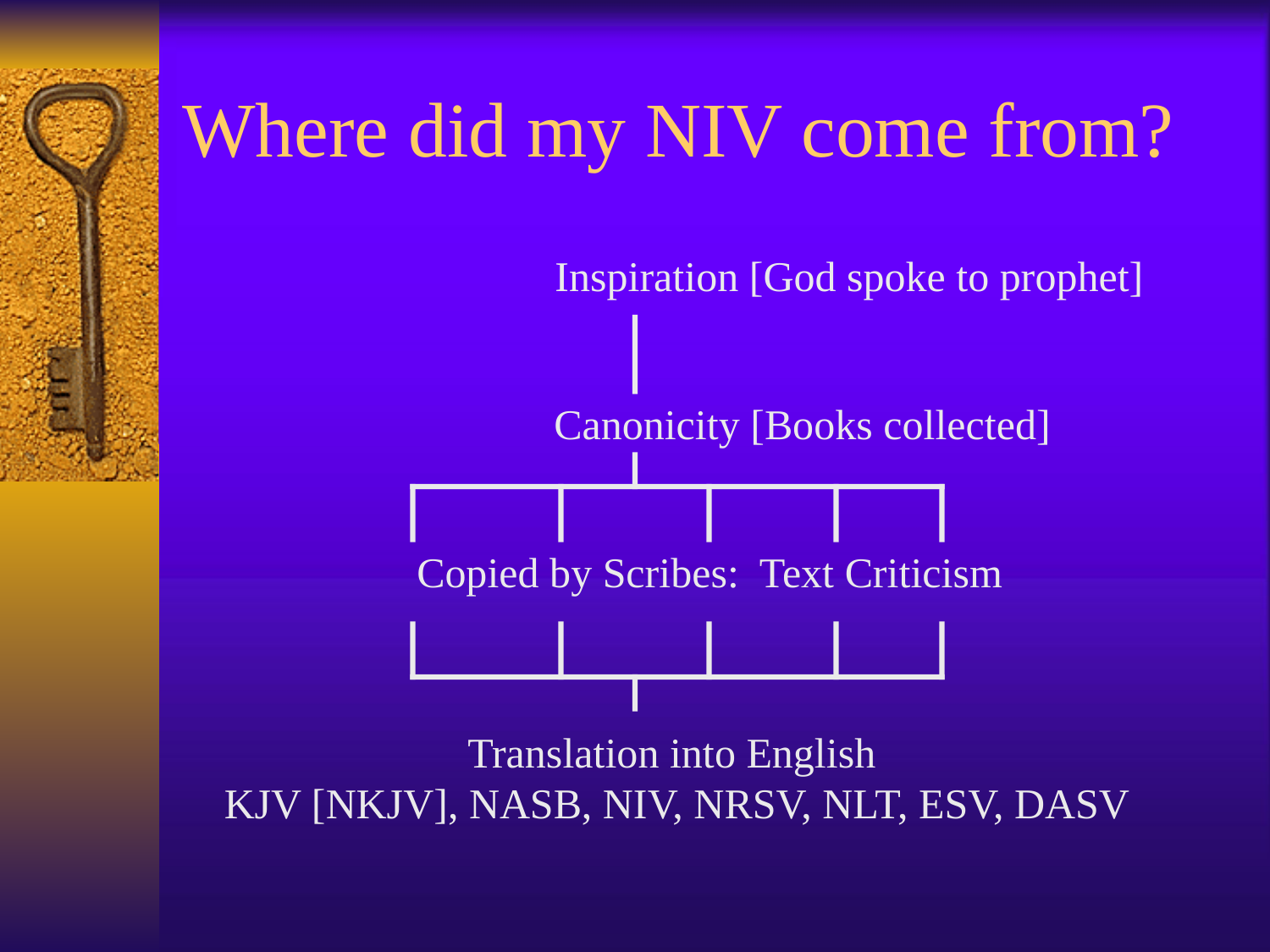

# Where did my NIV come from?
  Inspiration [God spoke to prophet]

Canonicity [Books collected]

Copied by Scribes:  Text Criticism

                       Translation into English
KJV [NKJV], NASB, NIV, NRSV, NLT, ESV, DASV